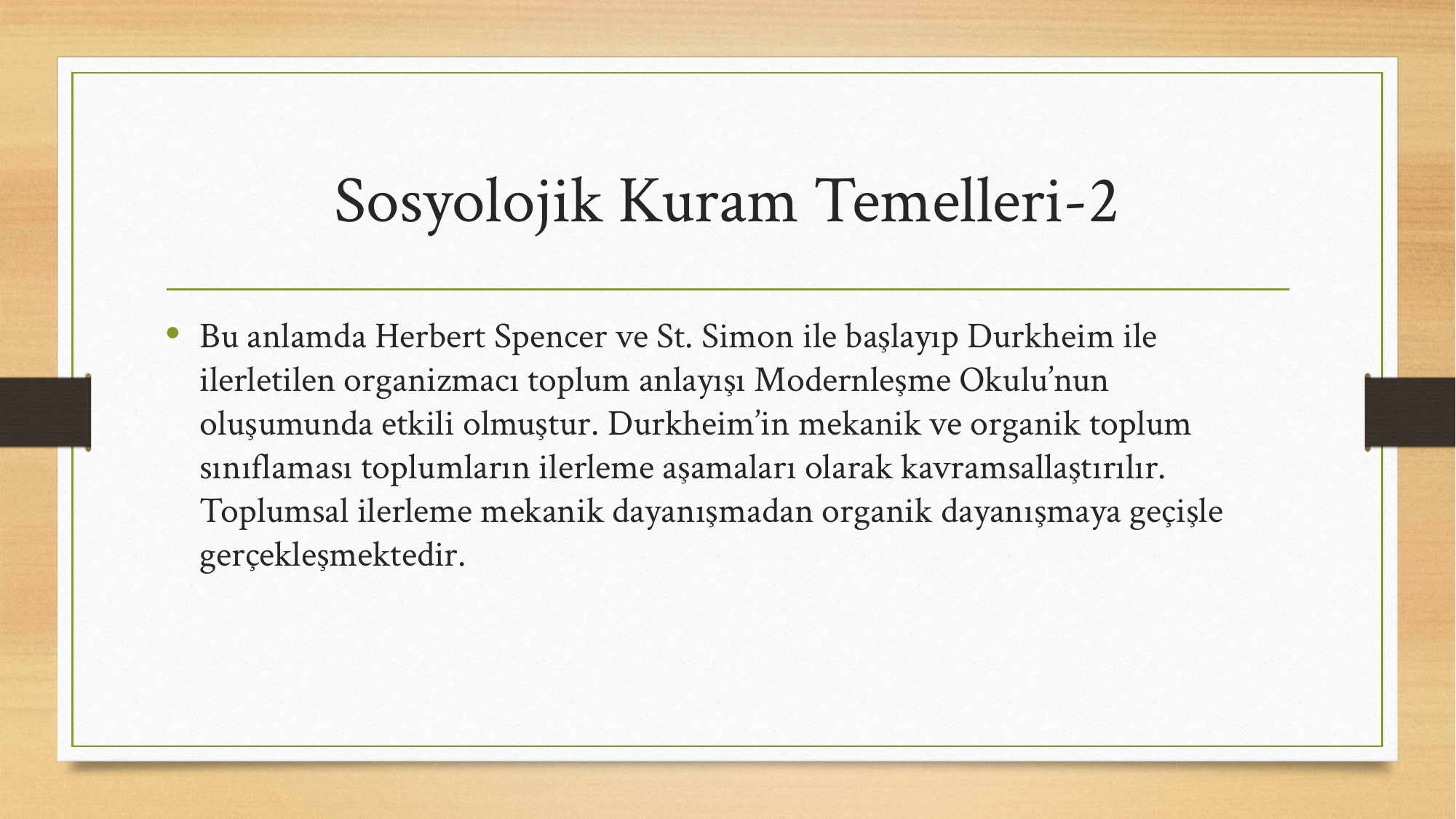

# Sosyolojik Kuram Temelleri-2
Bu anlamda Herbert Spencer ve St. Simon ile başlayıp Durkheim ile ilerletilen organizmacı toplum anlayışı Modernleşme Okulu’nun oluşumunda etkili olmuştur. Durkheim’in mekanik ve organik toplum sınıflaması toplumların ilerleme aşamaları olarak kavramsallaştırılır. Toplumsal ilerleme mekanik dayanışmadan organik dayanışmaya geçişle gerçekleşmektedir.